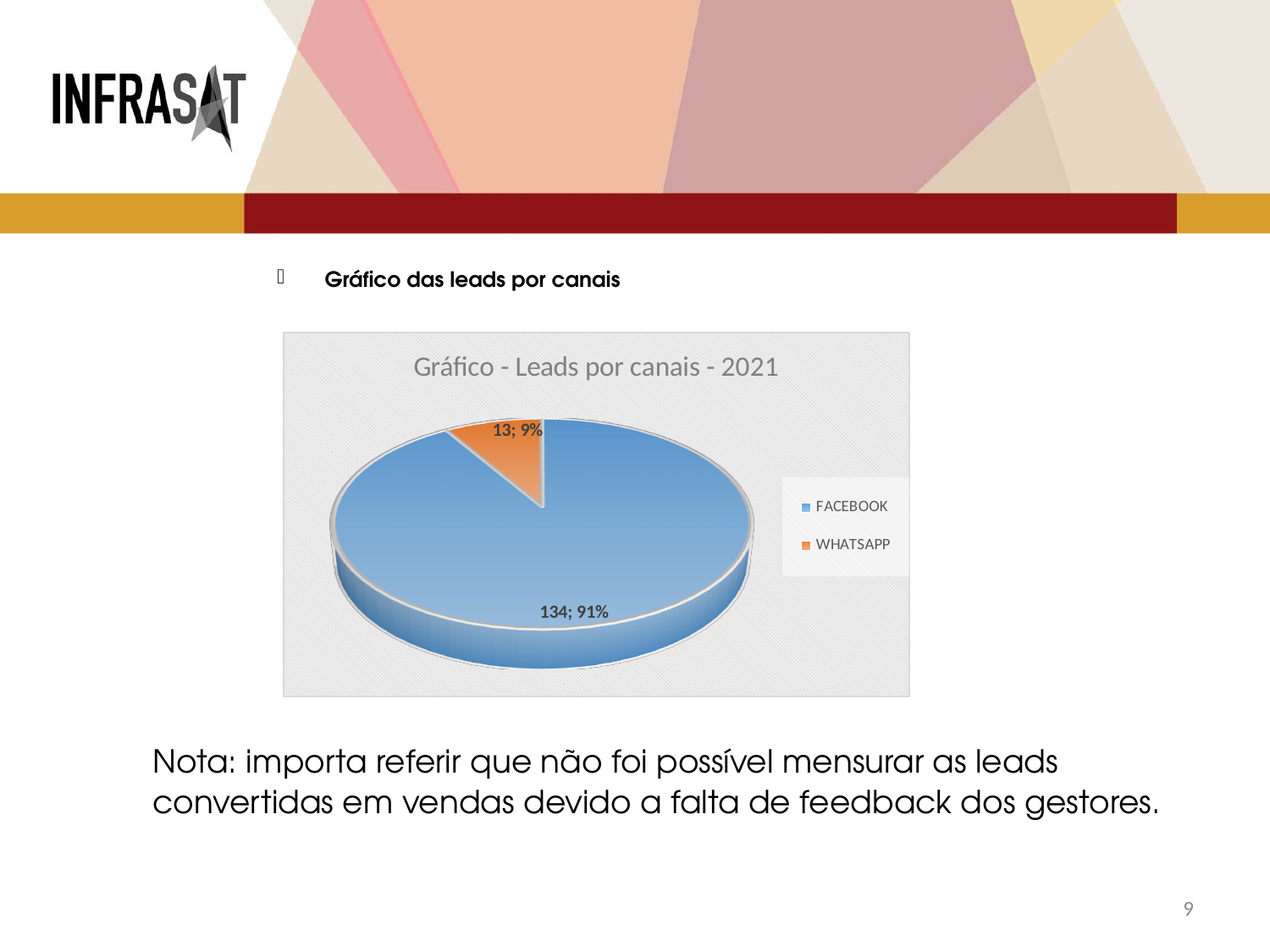

Gráfico das leads por canais

Nota: importa referir que não foi possível mensurar as leads convertidas em vendas devido a falta de feedback dos gestores.

Gráfico das leads por canais

[unsupported chart]

Nota: importa referir que não foi possível mensurar as leads convertidas em vendas devido a falta de feedback dos gestores.
9